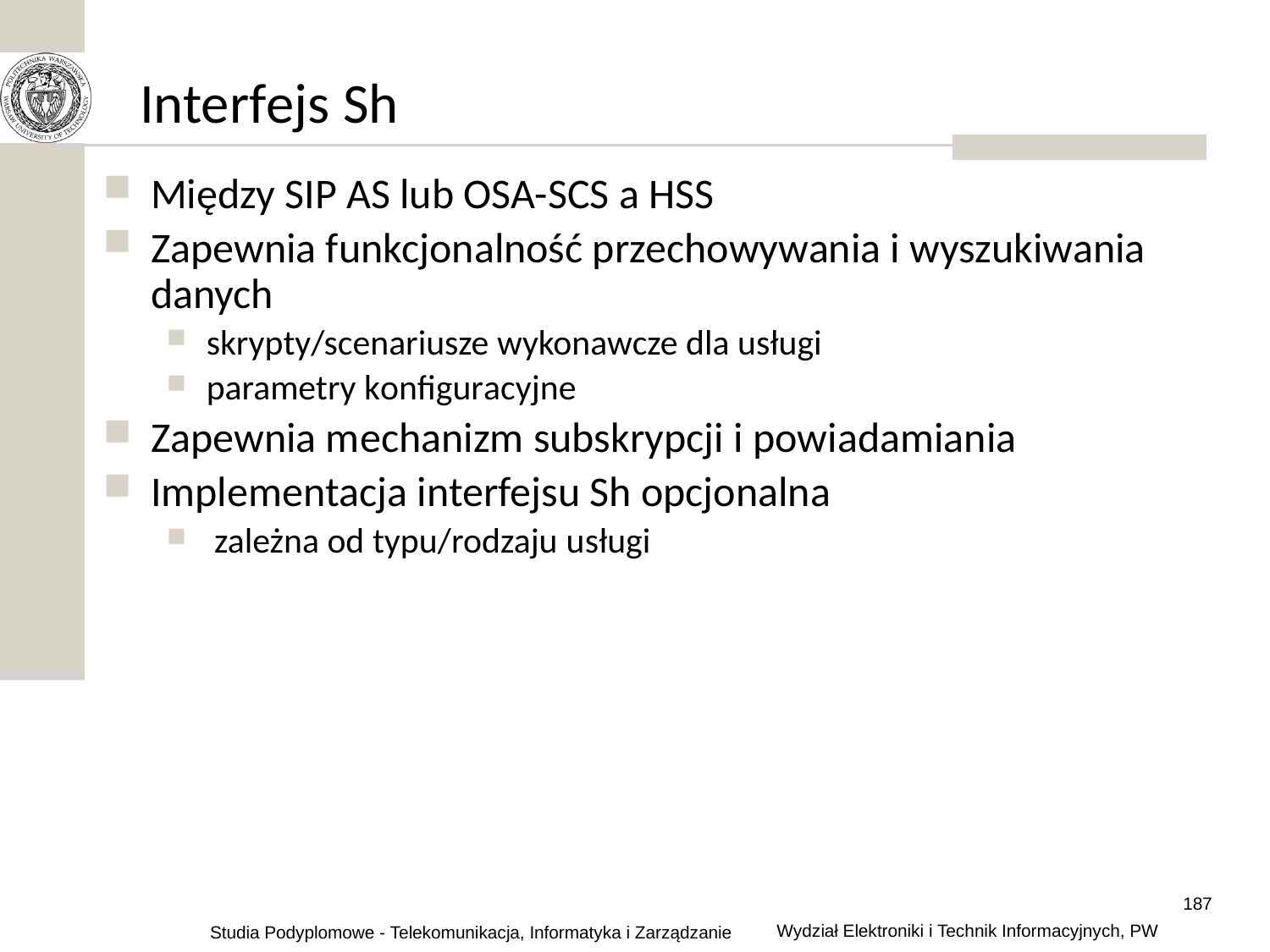

# Interfejs Sh
Między SIP AS lub OSA-SCS a HSS
Zapewnia funkcjonalność przechowywania i wyszukiwania danych
skrypty/scenariusze wykonawcze dla usługi
parametry konfiguracyjne
Zapewnia mechanizm subskrypcji i powiadamiania
Implementacja interfejsu Sh opcjonalna
 zależna od typu/rodzaju usługi
187
Wydział Elektroniki i Technik Informacyjnych, PW
Studia Podyplomowe - Telekomunikacja, Informatyka i Zarządzanie